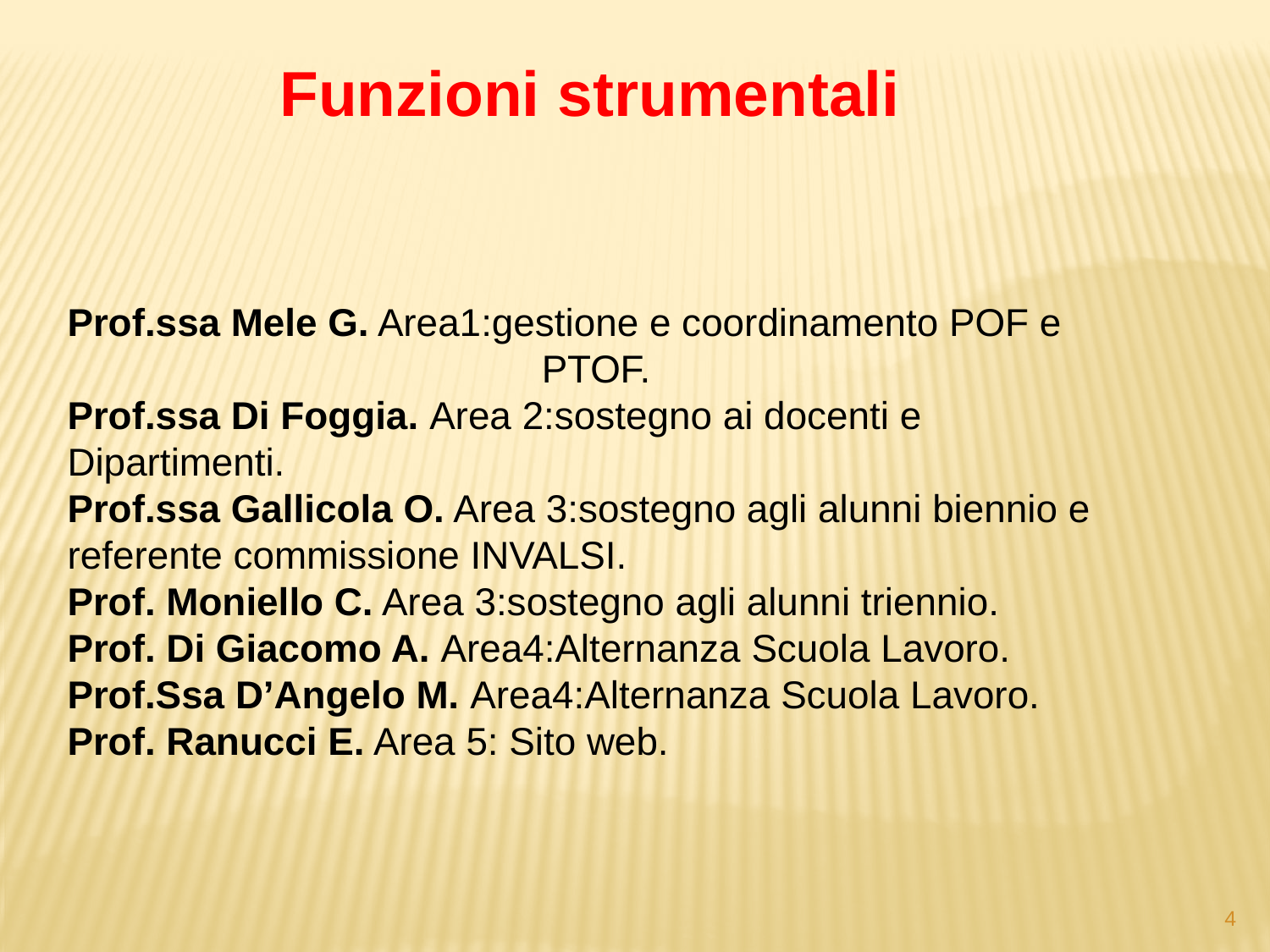

Funzioni strumentali

Prof.ssa Mele G. Area1:gestione e coordinamento POF e                                                 PTOF.
Prof.ssa Di Foggia. Area 2:sostegno ai docenti e Dipartimenti.
Prof.ssa Gallicola O. Area 3:sostegno agli alunni biennio e referente commissione INVALSI.
Prof. Moniello C. Area 3:sostegno agli alunni triennio.
Prof. Di Giacomo A. Area4:Alternanza Scuola Lavoro.
Prof.Ssa D’Angelo M. Area4:Alternanza Scuola Lavoro.
Prof. Ranucci E. Area 5: Sito web.
4